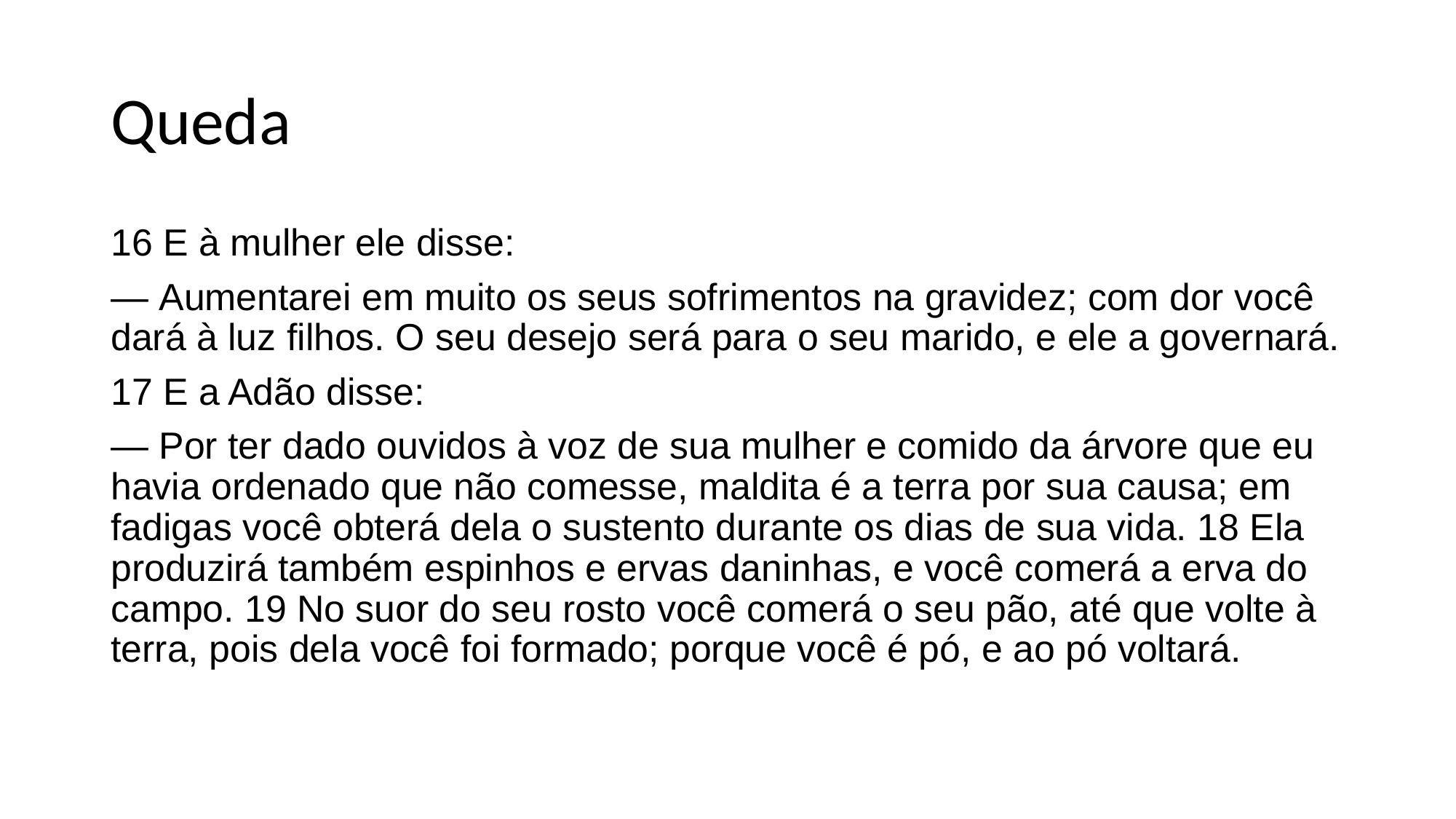

# Queda
16 E à mulher ele disse:
— Aumentarei em muito os seus sofrimentos na gravidez; com dor você dará à luz filhos. O seu desejo será para o seu marido, e ele a governará.
17 E a Adão disse:
— Por ter dado ouvidos à voz de sua mulher e comido da árvore que eu havia ordenado que não comesse, maldita é a terra por sua causa; em fadigas você obterá dela o sustento durante os dias de sua vida. 18 Ela produzirá também espinhos e ervas daninhas, e você comerá a erva do campo. 19 No suor do seu rosto você comerá o seu pão, até que volte à terra, pois dela você foi formado; porque você é pó, e ao pó voltará.